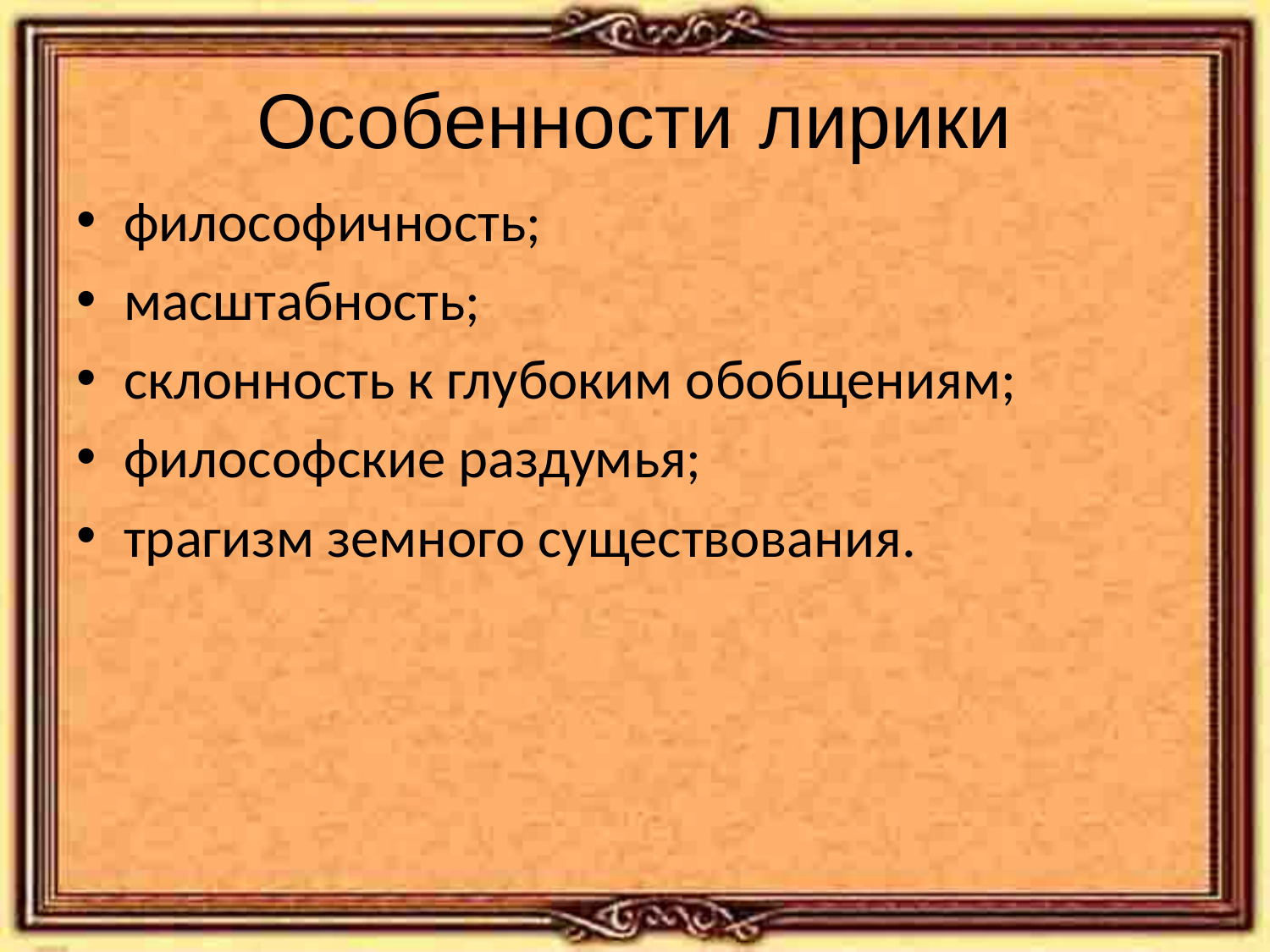

# Особенности лирики
философичность;
масштабность;
склонность к глубоким обобщениям;
философские раздумья;
трагизм земного существования.